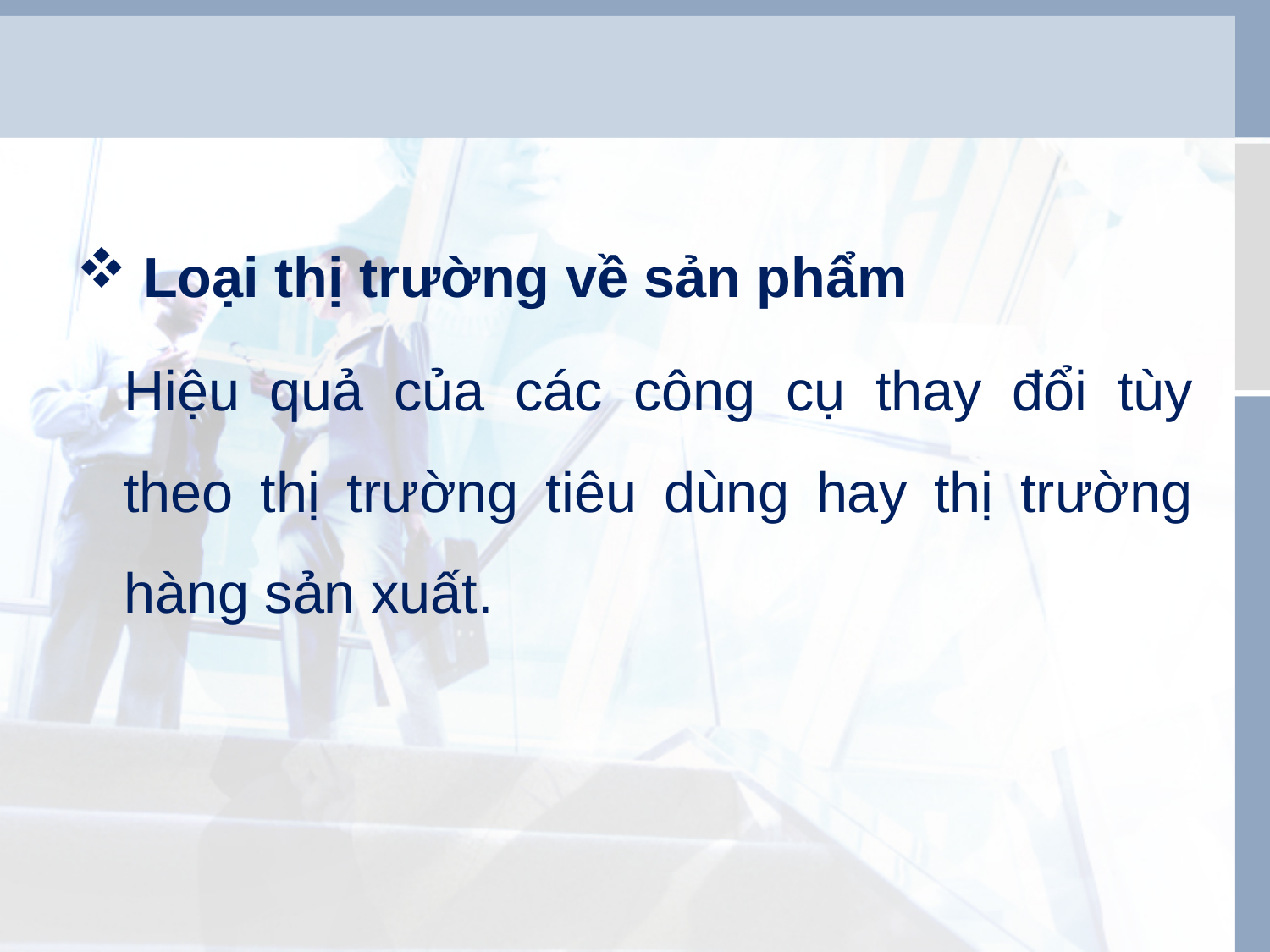

#
 Loại thị trường về sản phẩm
	Hiệu quả của các công cụ thay đổi tùy theo thị trường tiêu dùng hay thị trường hàng sản xuất.